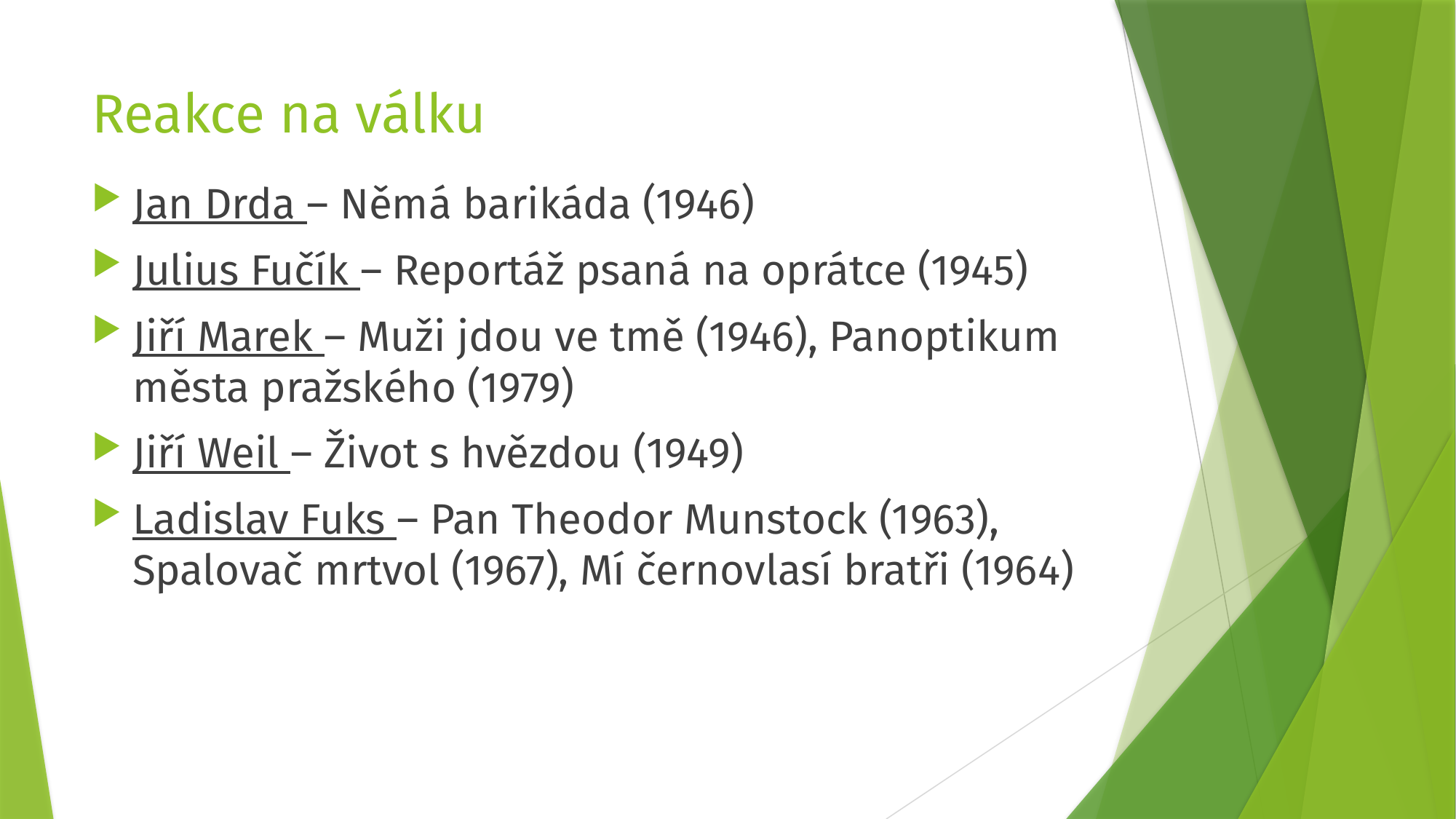

# Reakce na válku
Jan Drda – Němá barikáda (1946)
Julius Fučík – Reportáž psaná na oprátce (1945)
Jiří Marek – Muži jdou ve tmě (1946), Panoptikum města pražského (1979)
Jiří Weil – Život s hvězdou (1949)
Ladislav Fuks – Pan Theodor Munstock (1963), Spalovač mrtvol (1967), Mí černovlasí bratři (1964)